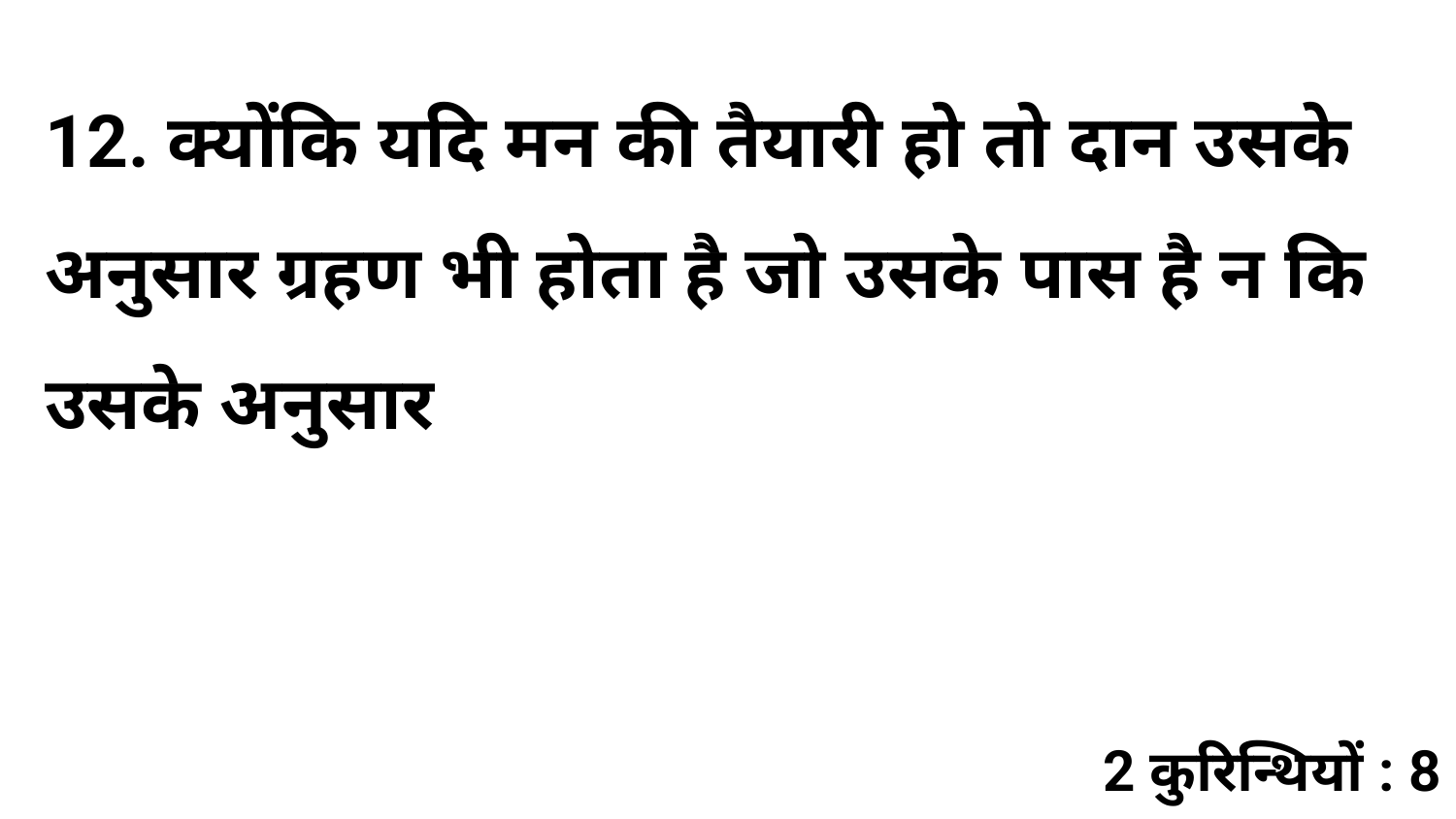

12. क्योंकि यदि मन की तैयारी हो तो दान उसके अनुसार ग्रहण भी होता है जो उसके पास है न कि उसके अनुसार
2 कुरिन्थियों : 8